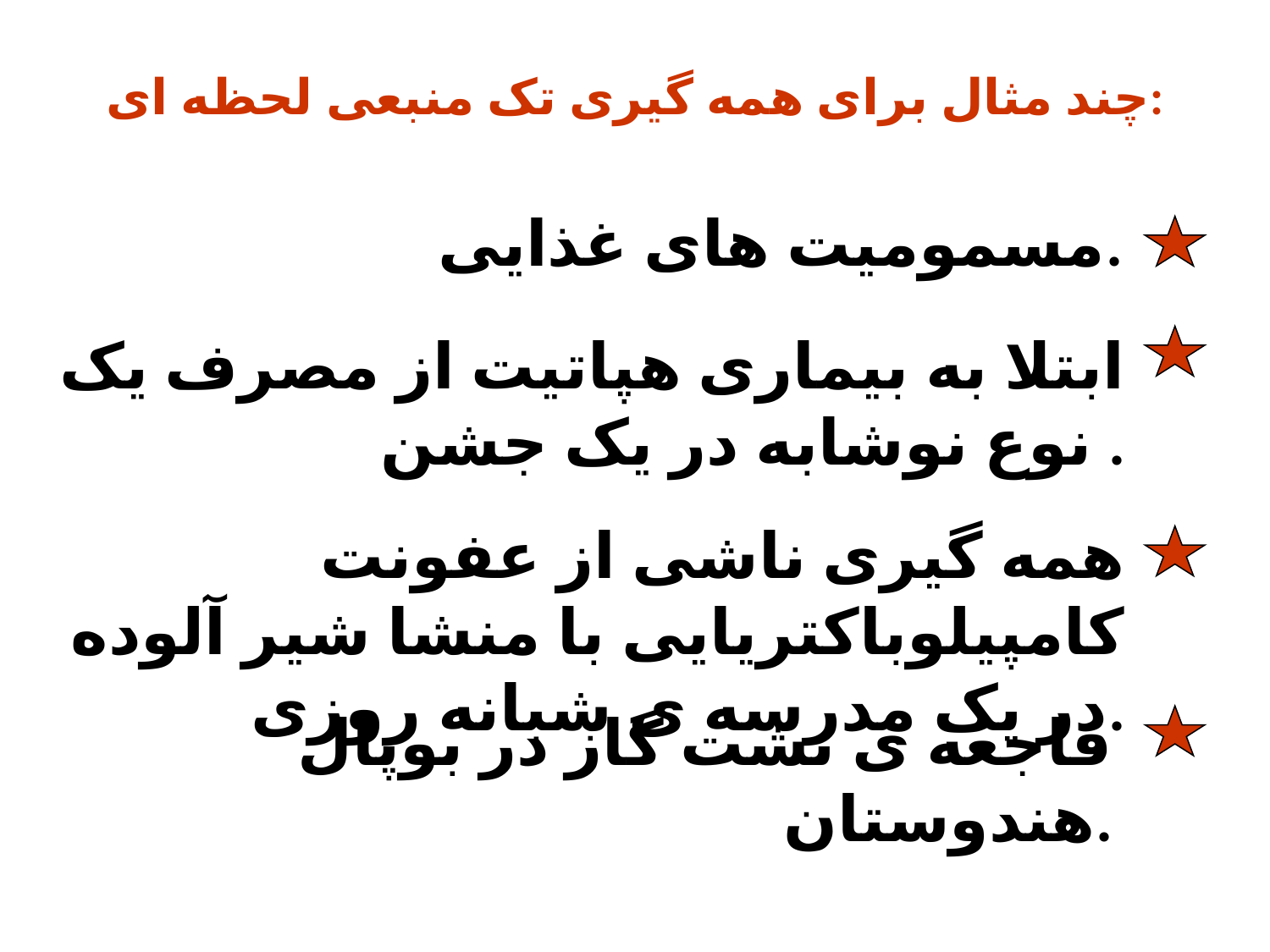

چند مثال برای همه گیری تک منبعی لحظه ای:
مسمومیت های غذایی.

ابتلا به بیماری هپاتیت از مصرف یک نوع نوشابه در یک جشن .

همه گیری ناشی از عفونت کامپیلوباکتریایی با منشا شیر آلوده در یک مدرسه ی شبانه روزی.

فاجعه ی نشت گاز در بوپال هندوستان.